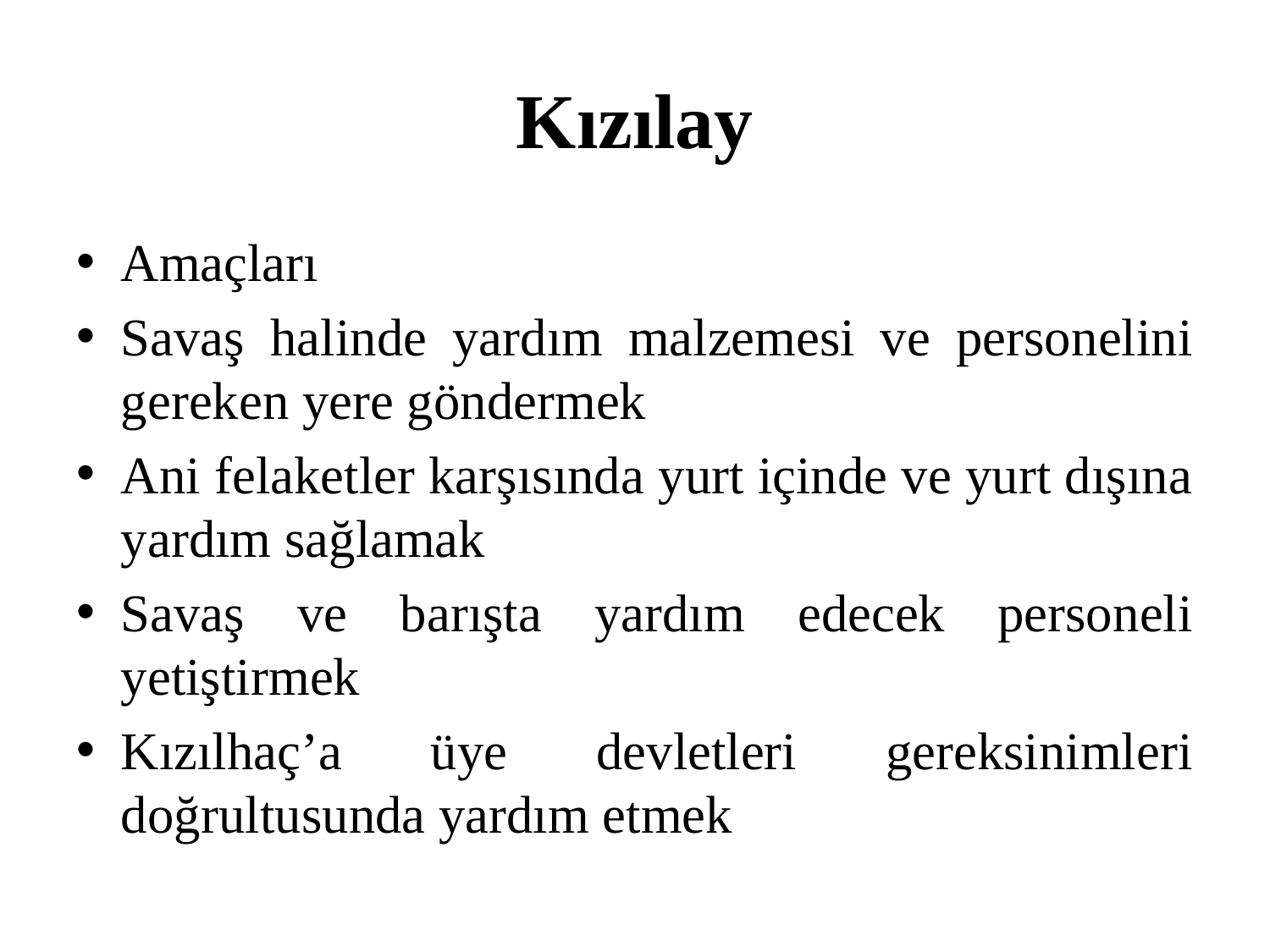

# Kızılay
Amaçları
Savaş halinde yardım malzemesi ve personelini gereken yere göndermek
Ani felaketler karşısında yurt içinde ve yurt dışına yardım sağlamak
Savaş ve barışta yardım edecek personeli yetiştirmek
Kızılhaç’a üye devletleri gereksinimleri doğrultusunda yardım etmek